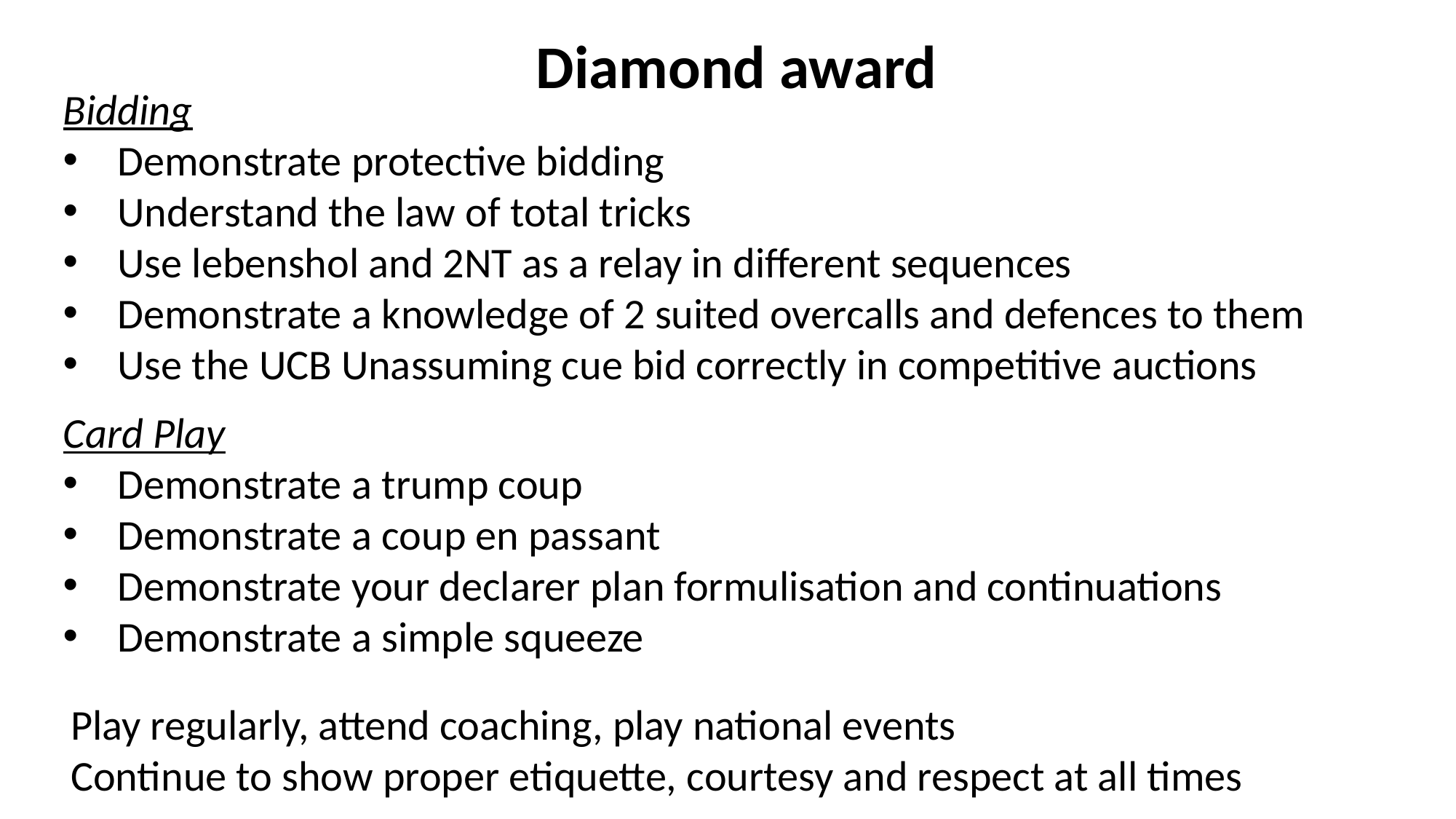

Diamond award
Bidding
Demonstrate protective bidding
Understand the law of total tricks
Use lebenshol and 2NT as a relay in different sequences
Demonstrate a knowledge of 2 suited overcalls and defences to them
Use the UCB Unassuming cue bid correctly in competitive auctions
Card Play
Demonstrate a trump coup
Demonstrate a coup en passant
Demonstrate your declarer plan formulisation and continuations
Demonstrate a simple squeeze
Play regularly, attend coaching, play national events
Continue to show proper etiquette, courtesy and respect at all times